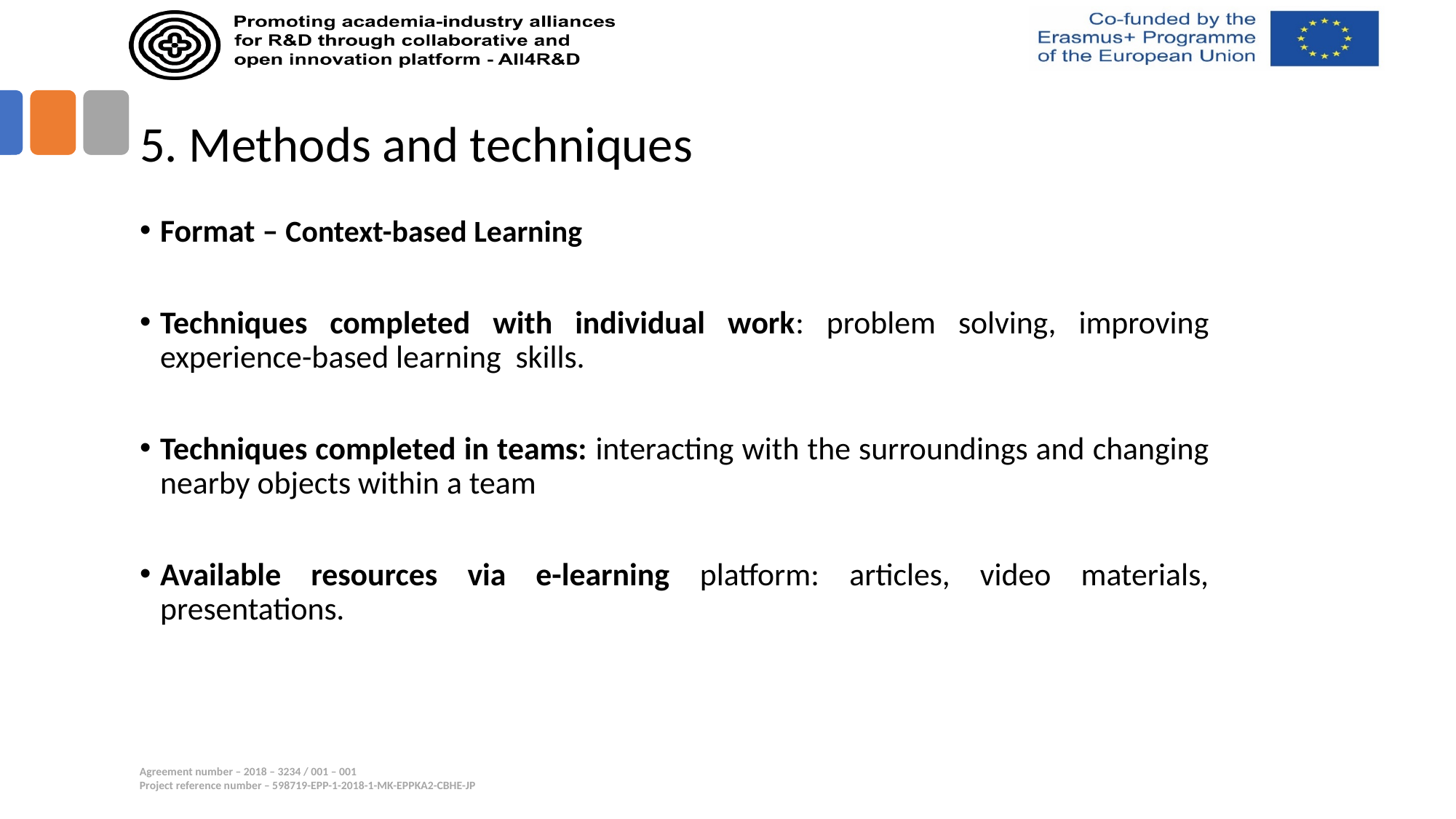

# 5. Methods and techniques
Format – Context-based Learning

Techniques completed with individual work: problem solving, improving experience-based learning  skills.

Techniques completed in teams: interacting with the surroundings and changing nearby objects within a team

Available resources via e-learning platform: articles, video materials, presentations.